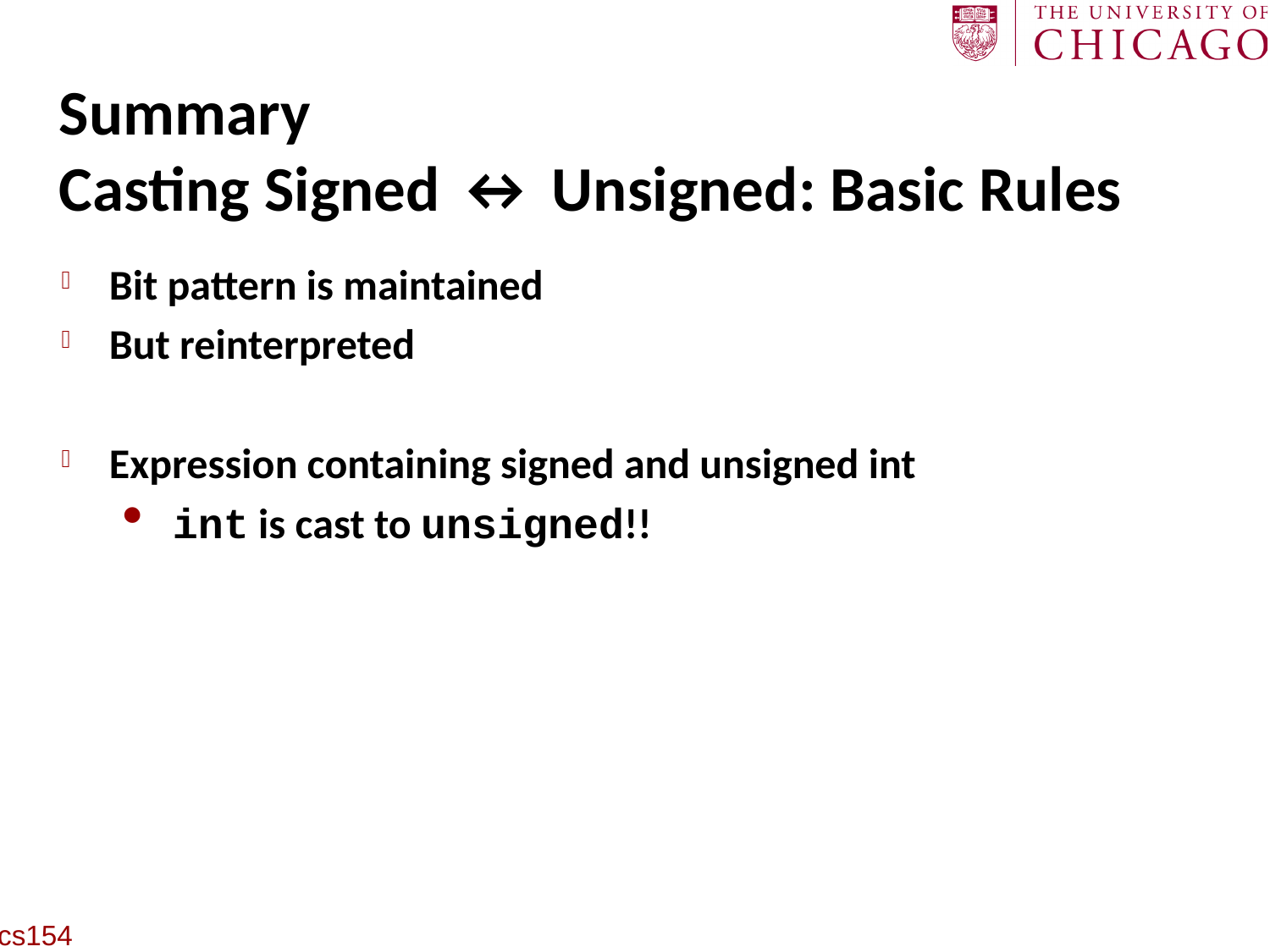

# Summary Casting Signed ↔ Unsigned: Basic Rules
Bit pattern is maintained
But reinterpreted

Expression containing signed and unsigned int
int is cast to unsigned!!